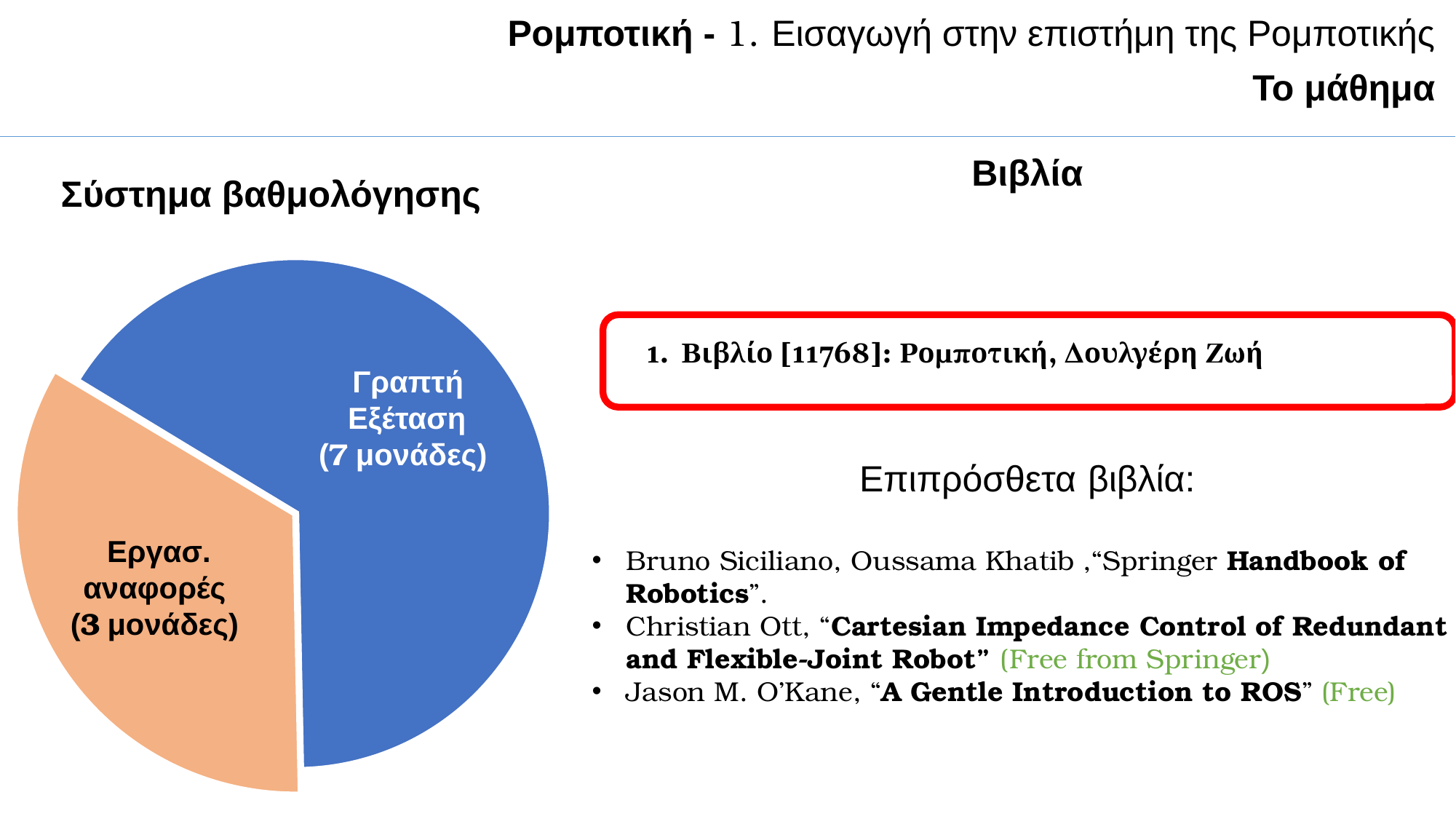

Ρομποτική - 1. Εισαγωγή στην επιστήμη της Ρομποτικής
Το μάθημα
Βιβλία

Βιβλίο [11768]: Ρομποτική, Δουλγέρη Ζωή

Επιπρόσθετα βιβλία:

Bruno Siciliano, Oussama Khatib ,“Springer Handbook of Robotics”.
Christian Ott, “Cartesian Impedance Control of Redundant and Flexible-Joint Robot” (Free from Springer)
Jason M. O’Kane, “A Gentle Introduction to ROS” (Free)
Σύστημα βαθμολόγησης

Γραπτή
Εξέταση
(7 μονάδες)

Εργασ. αναφορές
(3 μονάδες)